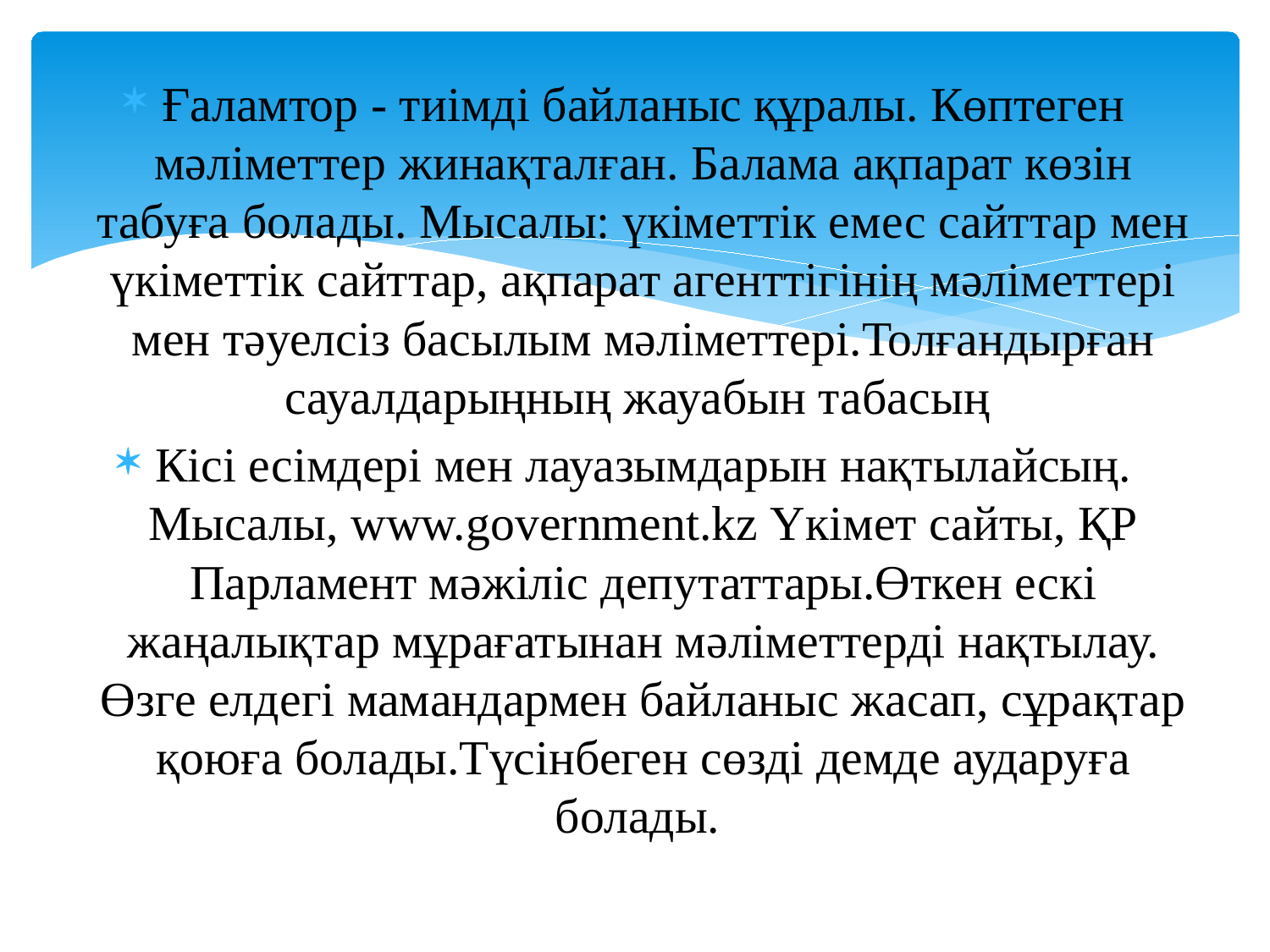

Ғаламтор - тиімді байланыс құралы. Көптеген мәліметтер жинақталған. Балама ақпарат көзін табуға болады. Мысалы: үкіметтік емес сайттар мен үкіметтік сайттар, ақпарат агенттігінің мәліметтері мен тәуелсіз басылым мәліметтері.Толғандырған сауалдарыңның жауабын табасың
Кісі есімдері мен лауазымдарын нақтылайсың. Мысалы, www.government.kz Үкімет сайты, ҚР Парламент мәжіліс депутаттары.Өткен ескі жаңалықтар мұрағатынан мәліметтерді нақтылау. Өзге елдегі мамандармен байланыс жасап, сұрақтар қоюға болады.Түсінбеген сөзді демде аударуға болады.